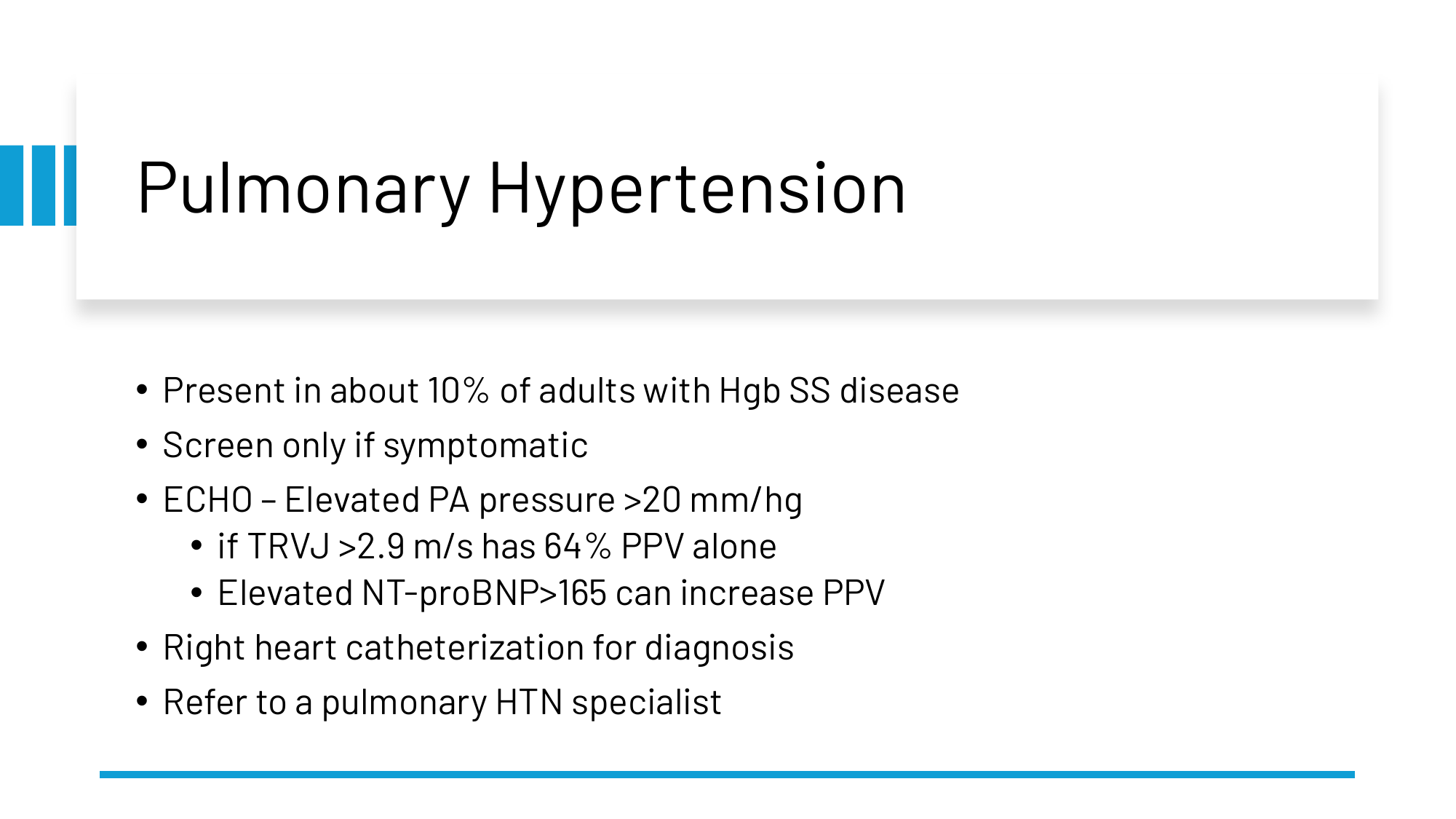

# Pulmonary Hypertension

Present in about 10% of adults with Hgb SS disease
Screen only if symptomatic
ECHO – Elevated PA pressure >20 mm/hg
if TRVJ >2.9 m/s has 64% PPV alone
Elevated NT-proBNP>165 can increase PPV
Right heart catheterization for diagnosis
Refer to a pulmonary HTN specialist